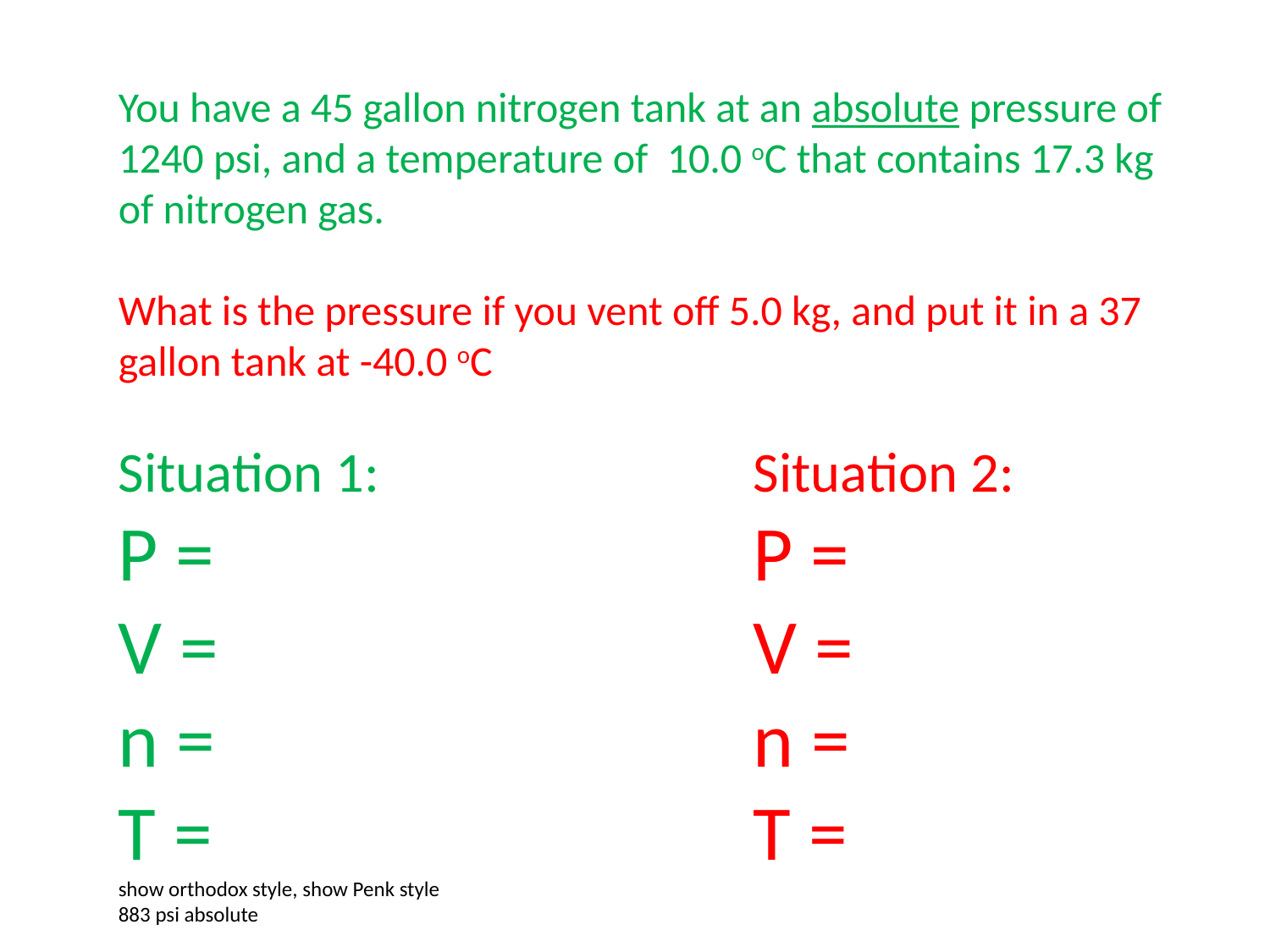

You have a 45 gallon nitrogen tank at an absolute pressure of 1240 psi, and a temperature of  10.0 oC that contains 17.3 kg of nitrogen gas.

What is the pressure if you vent off 5.0 kg, and put it in a 37 gallon tank at -40.0 oC

Situation 1:			Situation 2:
P = 					P =
V = 					V =
n = 					n =
T = 					T =
show orthodox style, show Penk style
883 psi absolute